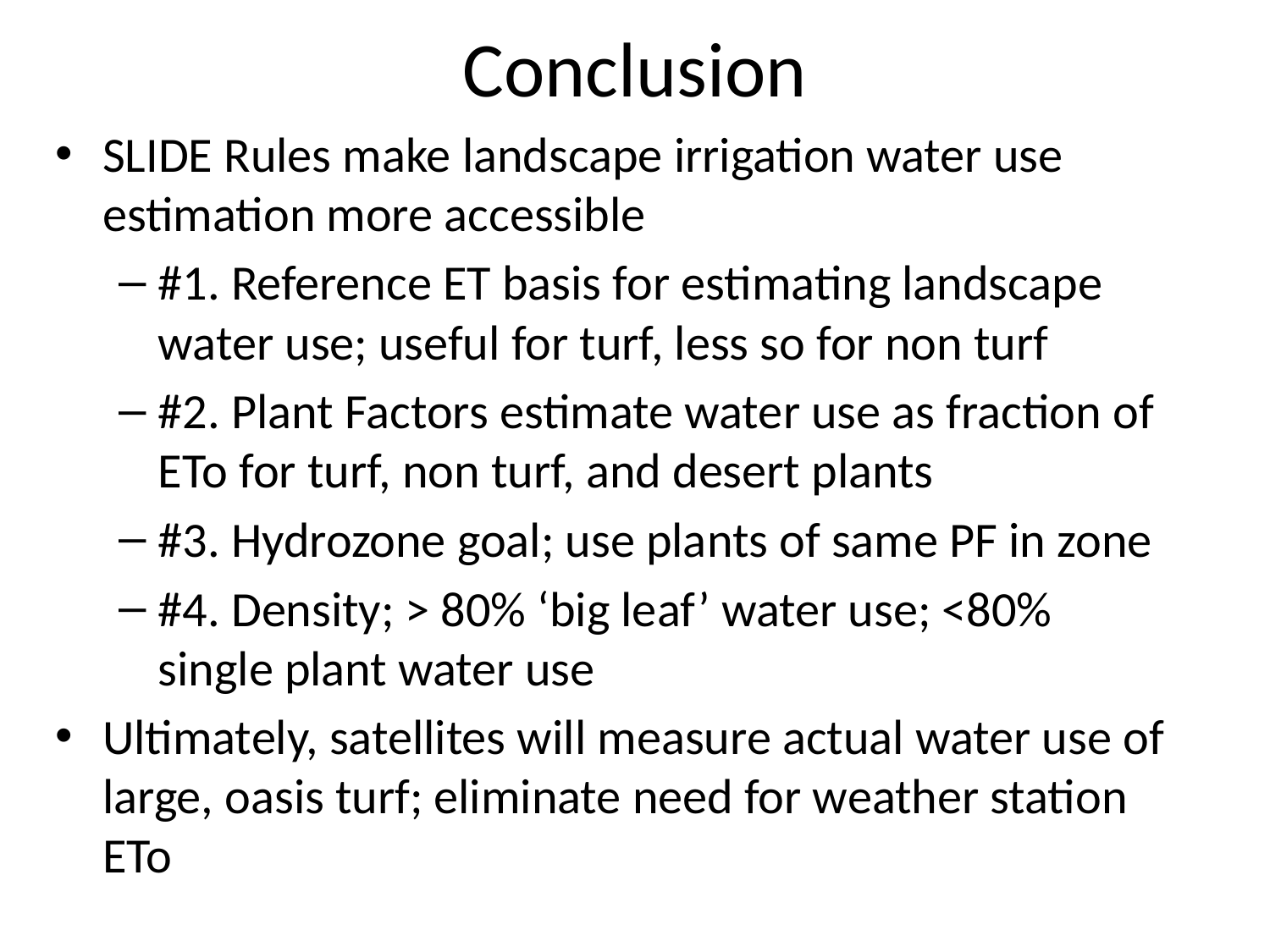

# Conclusion
SLIDE Rules make landscape irrigation water use estimation more accessible
#1. Reference ET basis for estimating landscape water use; useful for turf, less so for non turf
#2. Plant Factors estimate water use as fraction of ETo for turf, non turf, and desert plants
#3. Hydrozone goal; use plants of same PF in zone
#4. Density; > 80% ‘big leaf’ water use; <80% single plant water use
Ultimately, satellites will measure actual water use of large, oasis turf; eliminate need for weather station ETo